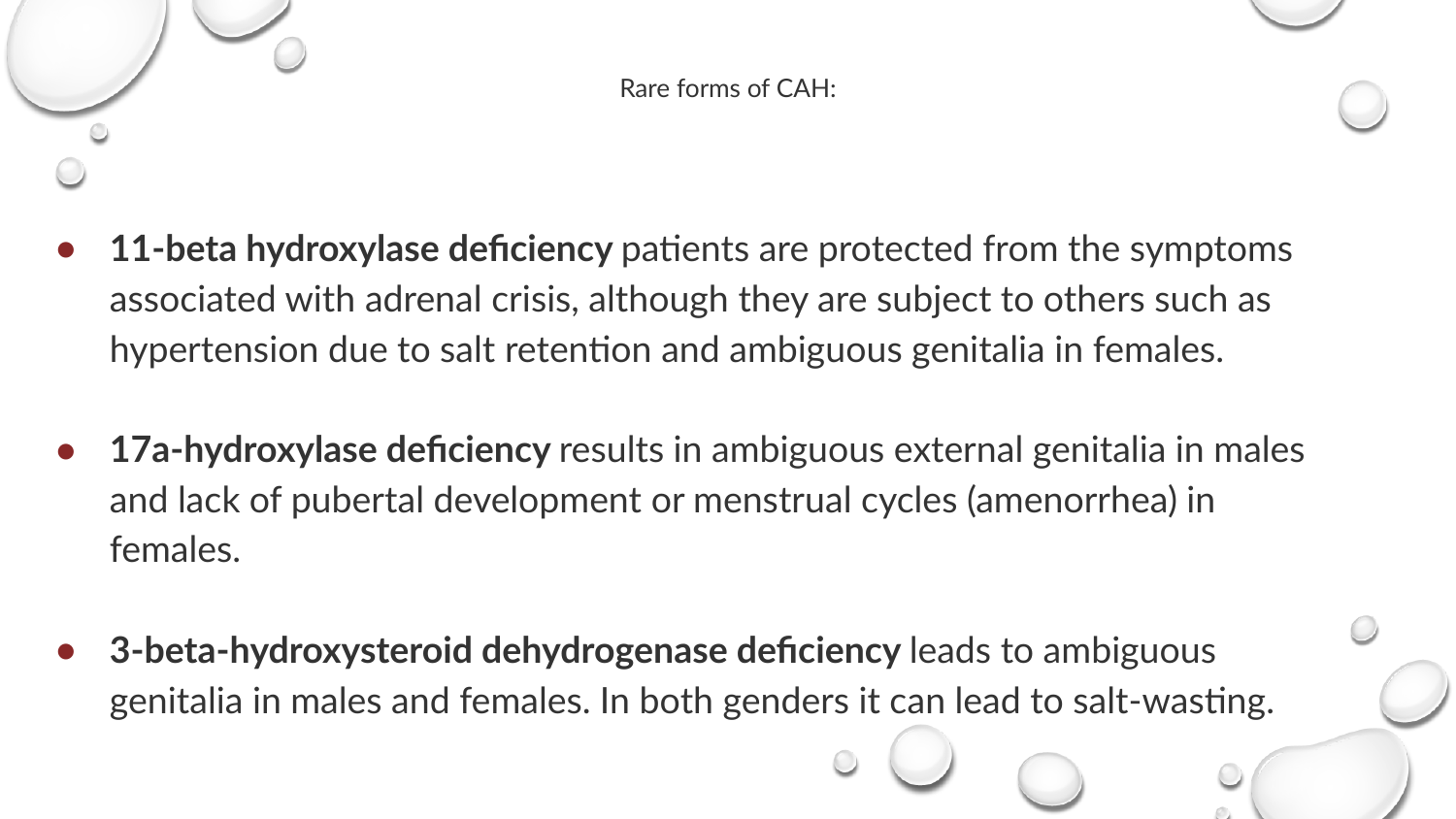

# Rare forms of CAH:
11-beta hydroxylase deficiency patients are protected from the symptoms associated with adrenal crisis, although they are subject to others such as hypertension due to salt retention and ambiguous genitalia in females.

17a-hydroxylase deficiency results in ambiguous external genitalia in males and lack of pubertal development or menstrual cycles (amenorrhea) in females.

3-beta-hydroxysteroid dehydrogenase deficiency leads to ambiguous genitalia in males and females. In both genders it can lead to salt-wasting.